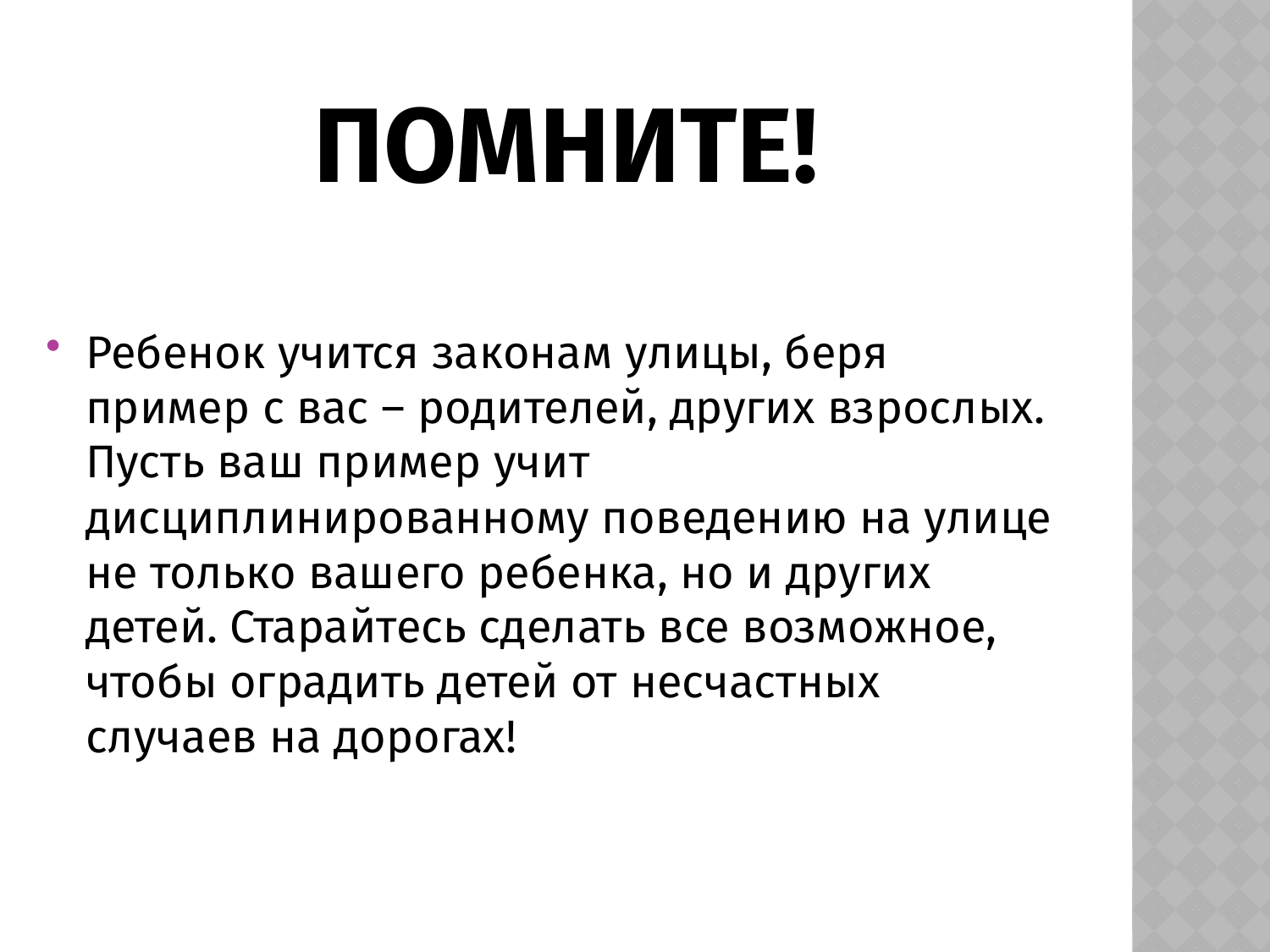

# Помните!
Ребенок учится законам улицы, беря пример с вас – родителей, других взрослых. Пусть ваш пример учит дисциплинированному поведению на улице не только вашего ребенка, но и других детей. Старайтесь сделать все возможное, чтобы оградить детей от несчастных случаев на дорогах!